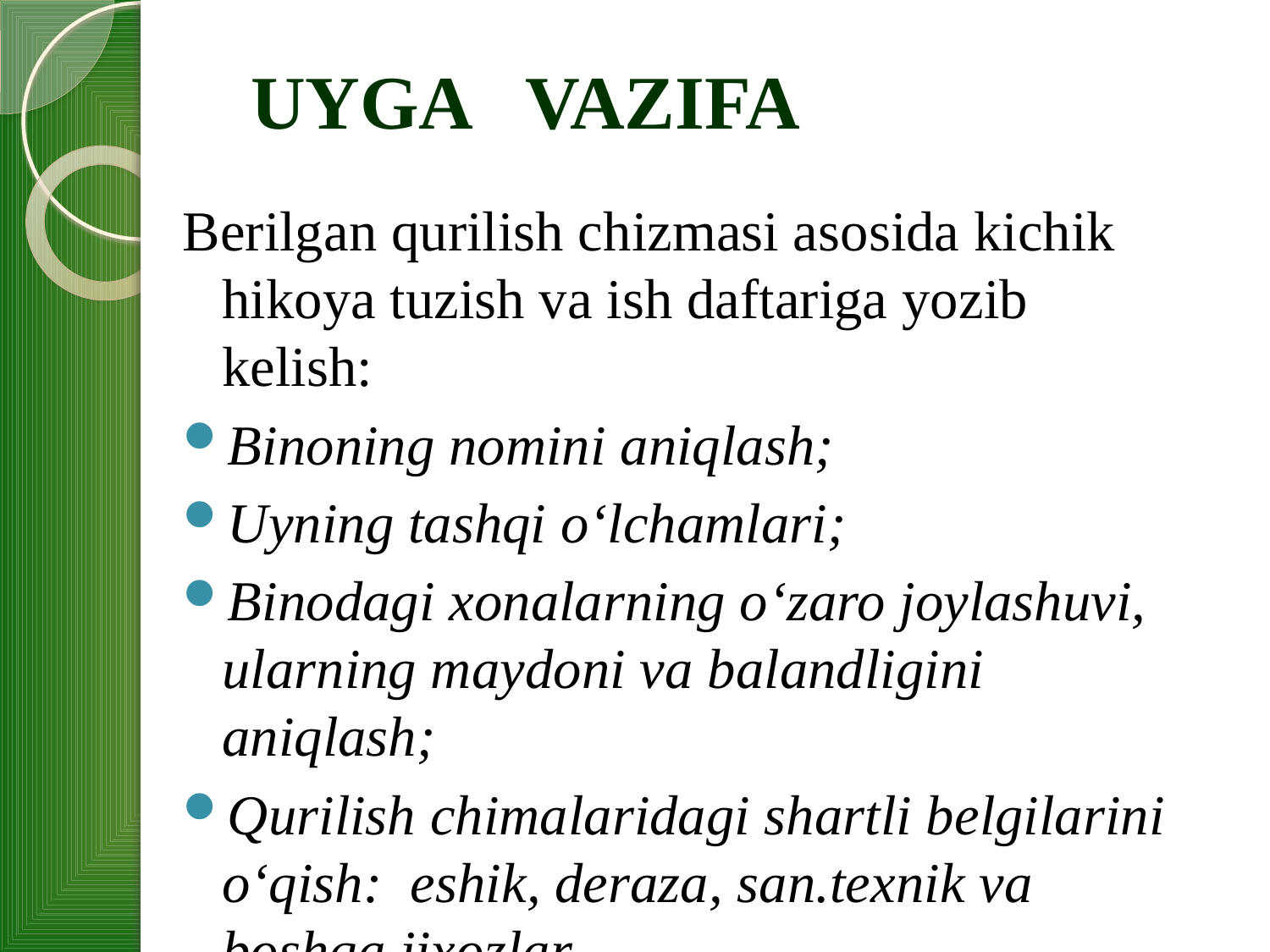

# UYGA   VAZIFA
Berilgan qurilish chizmasi asosida kichik hikoya tuzish va ish daftariga yozib kelish:
Binoning nomini aniqlash;
Uyning tashqi o‘lchamlari;
Binodagi xonalarning o‘zaro joylashuvi, ularning maydoni va balandligini aniqlash;
Qurilish chimalaridagi shartli belgilarini o‘qish:  eshik, deraza, san.texnik va boshqa jixozlar.